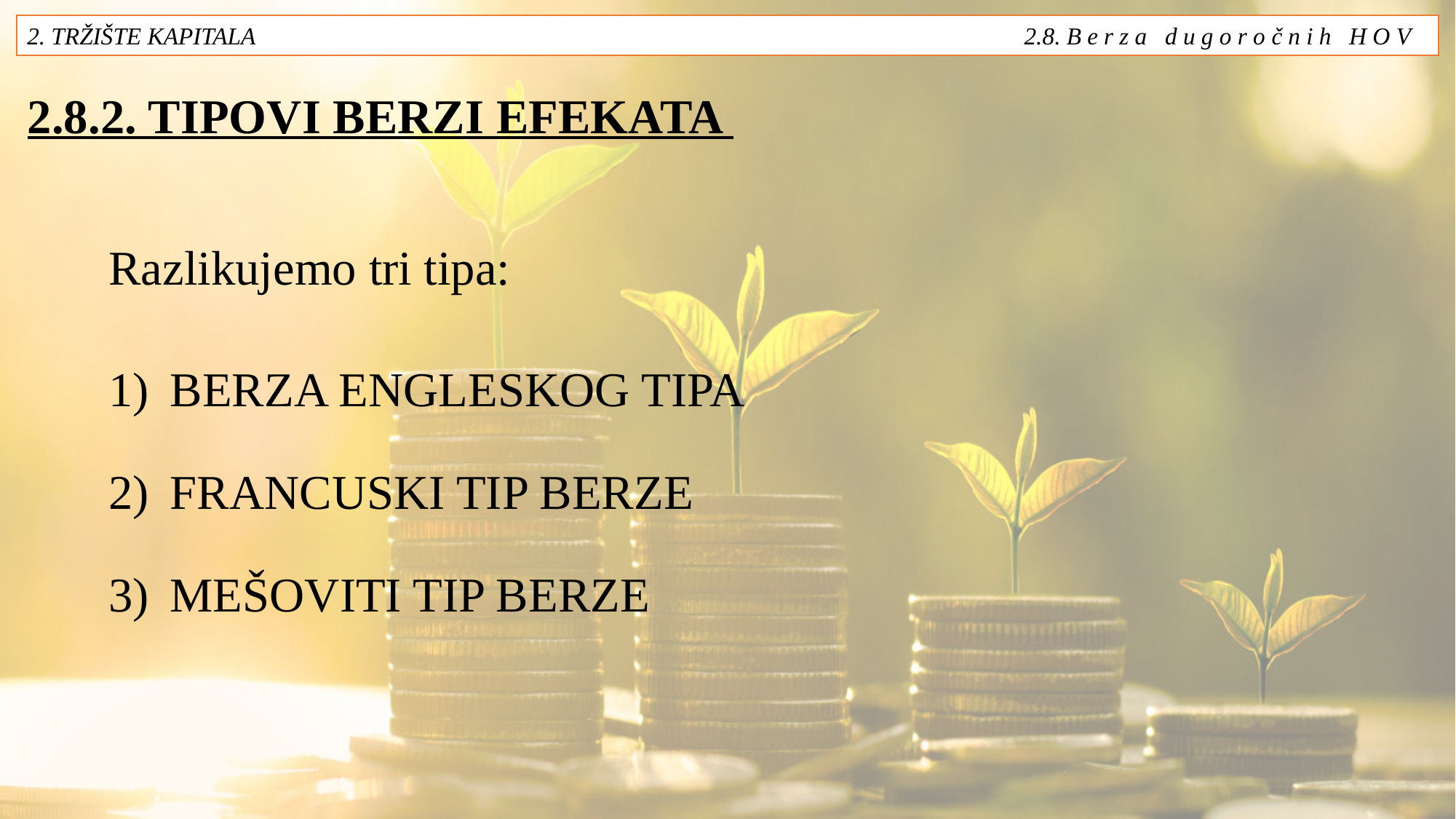

2. TRŽIŠTE KAPITALA                                                                                                                                2.8. B e r z a   d u g o r o č n i h   H O V
# 2.8.2. TIPOVI BERZI EFEKATA
Razlikujemo tri tipa:
BERZA ENGLESKOG TIPA
FRANCUSKI TIP BERZE
MEŠOVITI TIP BERZE